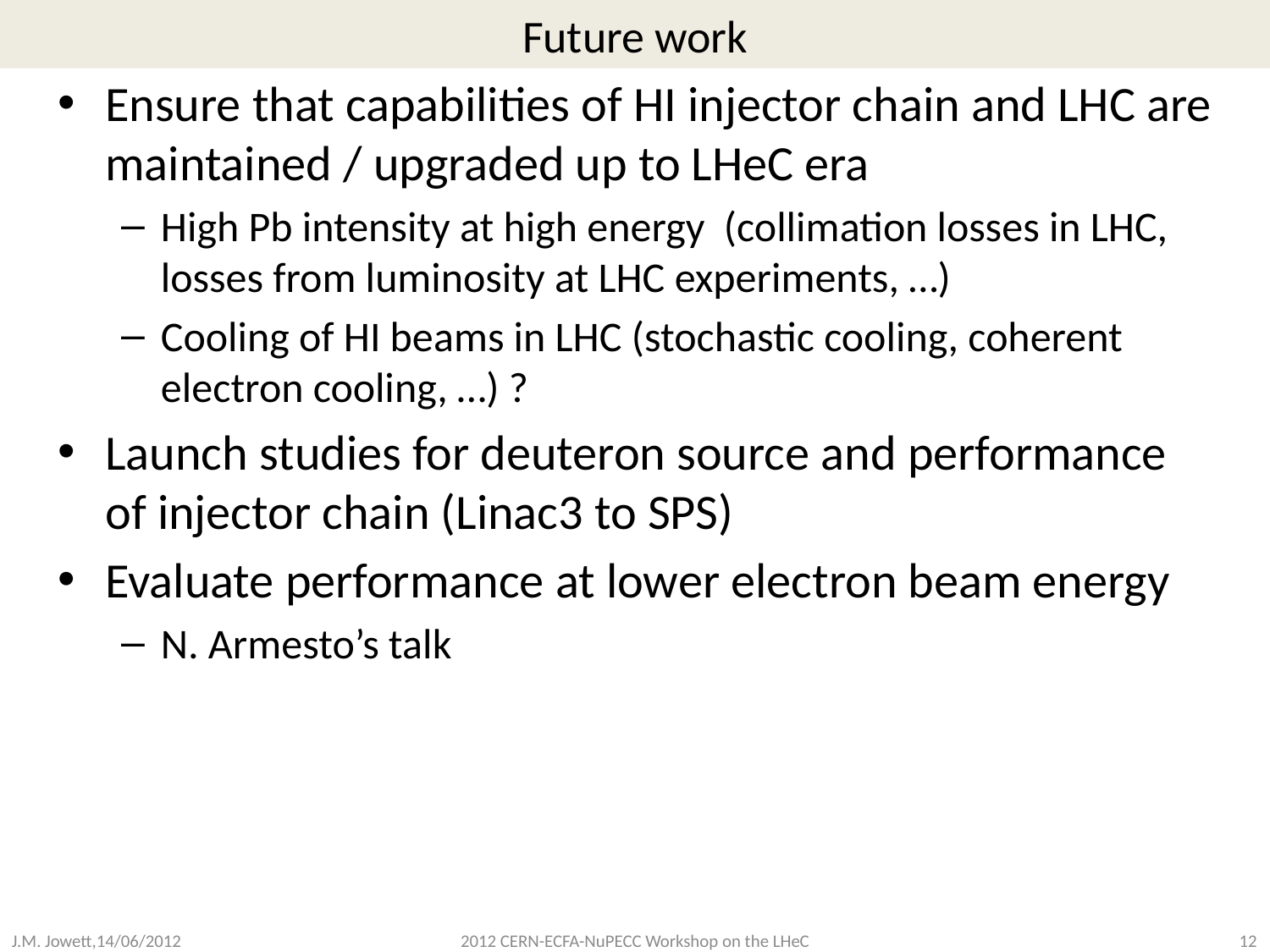

# Future work
Ensure that capabilities of HI injector chain and LHC are maintained / upgraded up to LHeC era
High Pb intensity at high energy  (collimation losses in LHC, losses from luminosity at LHC experiments, …)
Cooling of HI beams in LHC (stochastic cooling, coherent electron cooling, …) ?
Launch studies for deuteron source and performance of injector chain (Linac3 to SPS)
Evaluate performance at lower electron beam energy
N. Armesto’s talk

2012 CERN-ECFA-NuPECC Workshop on the LHeC
J.M. Jowett,14/06/2012
12